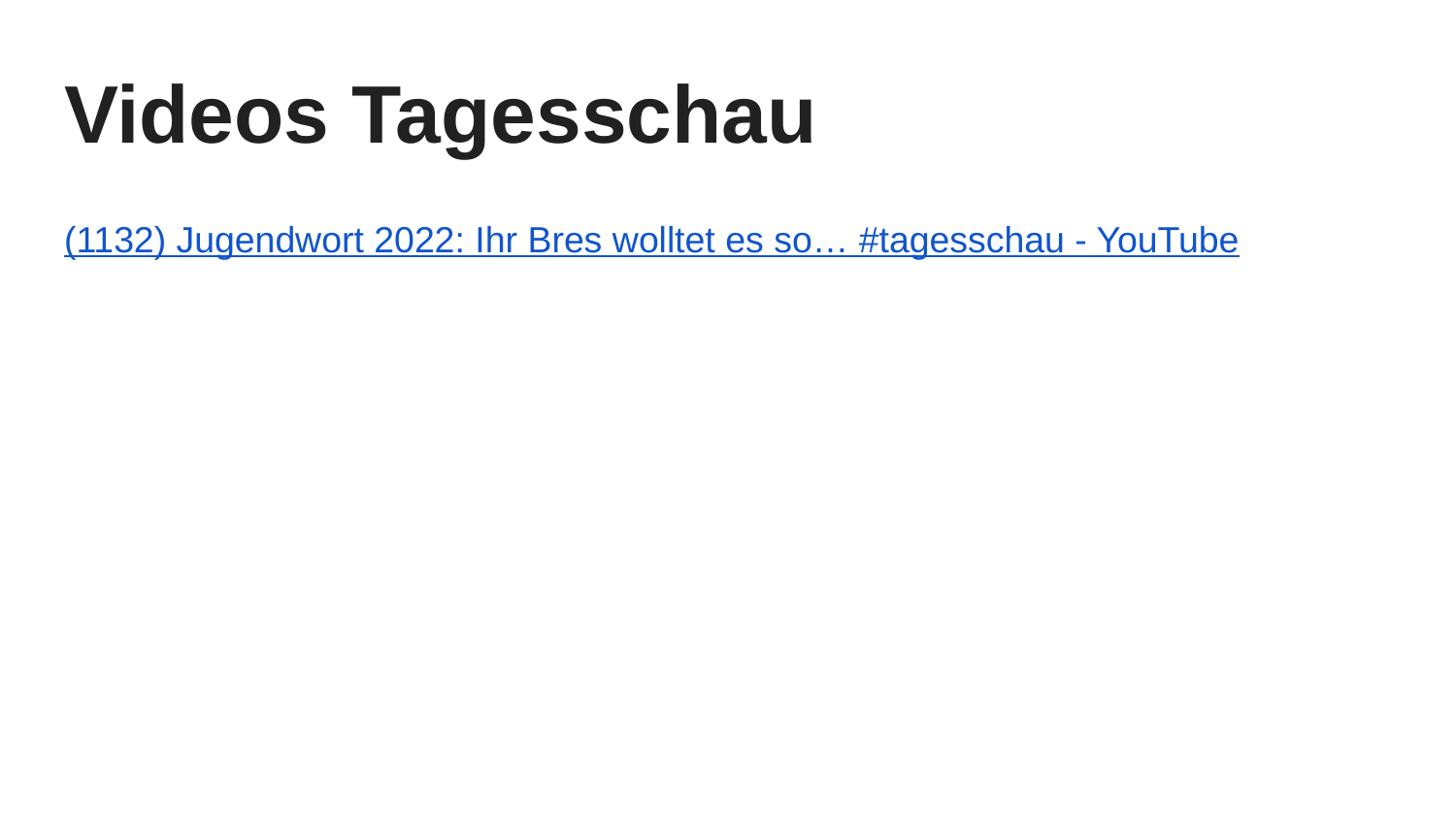

# Videos Tagesschau
(1132) Jugendwort 2022: Ihr Bres wolltet es so… #tagesschau - YouTube